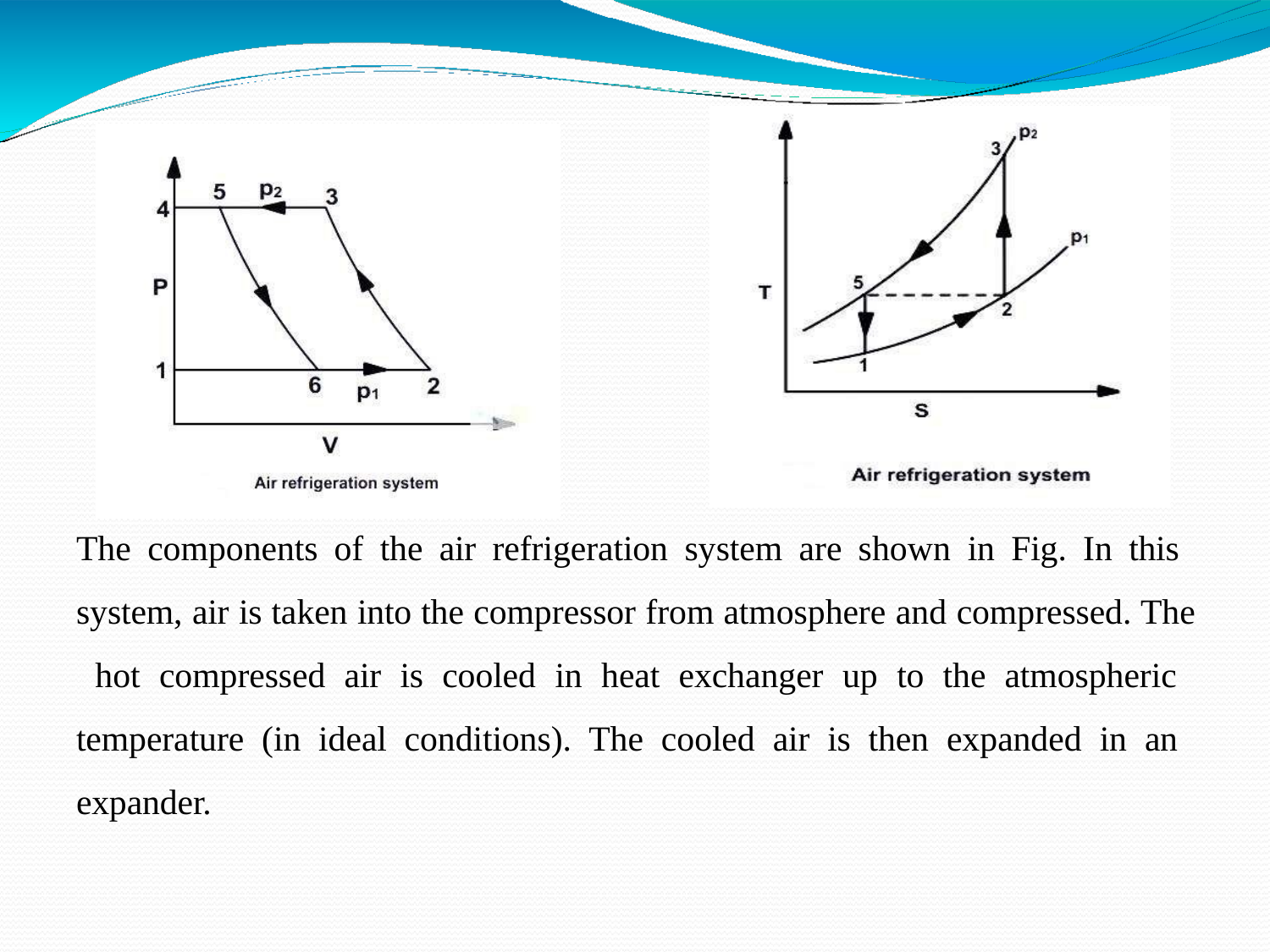

The components of the air refrigeration system are shown in Fig. In this  system, air is taken into the compressor from atmosphere and compressed. The  hot compressed air is cooled in heat exchanger up to the atmospheric  temperature (in ideal conditions). The cooled air is then expanded in an  expander.